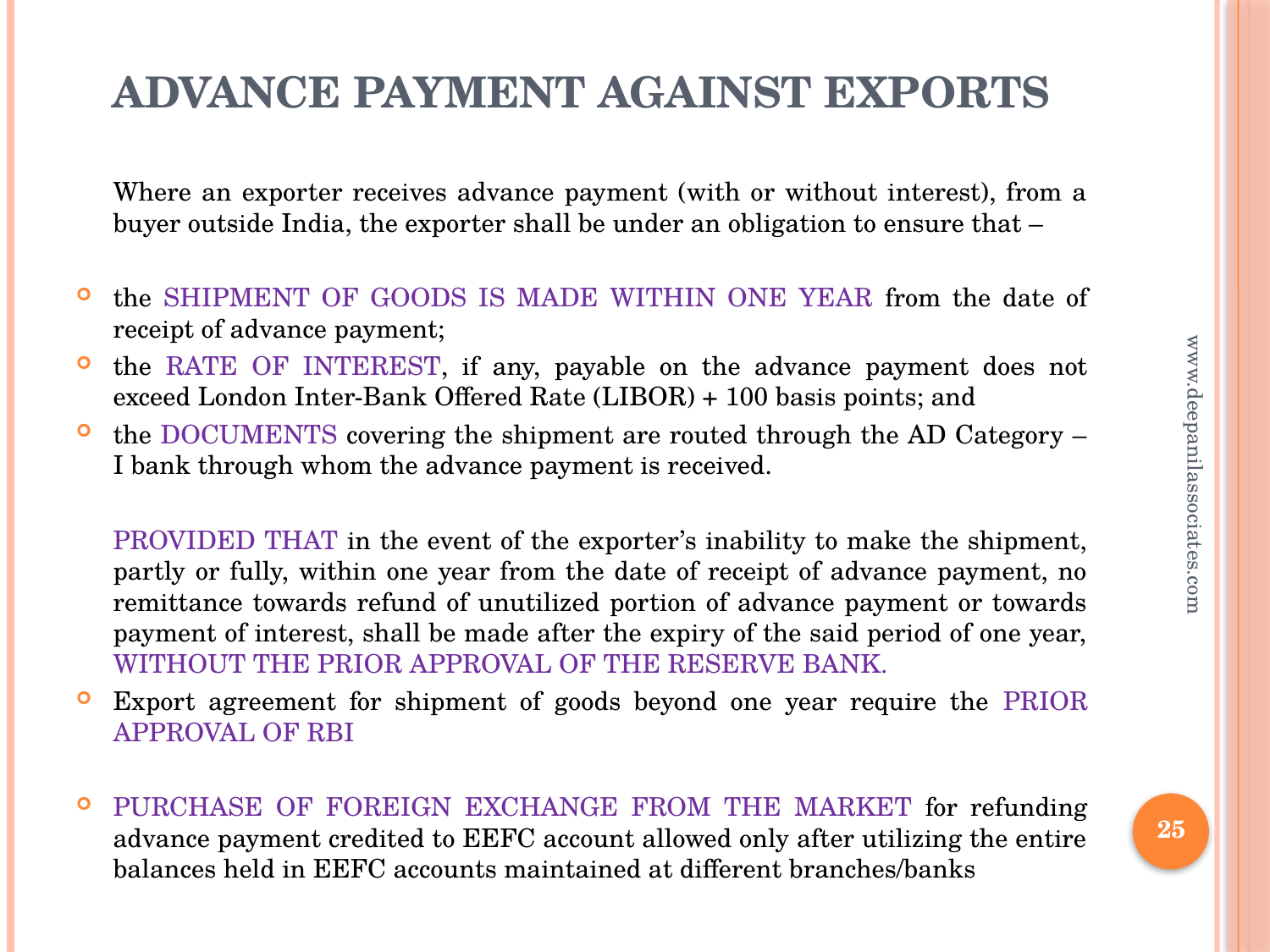

# Advance Payment against Exports
	Where an exporter receives advance payment (with or without interest), from a buyer outside India, the exporter shall be under an obligation to ensure that –

the SHIPMENT OF GOODS IS MADE WITHIN ONE YEAR from the date of receipt of advance payment;
the RATE OF INTEREST, if any, payable on the advance payment does not exceed London Inter-Bank Offered Rate (LIBOR) + 100 basis points; and
the DOCUMENTS covering the shipment are routed through the AD Category – I bank through whom the advance payment is received.

	PROVIDED THAT in the event of the exporter’s inability to make the shipment, partly or fully, within one year from the date of receipt of advance payment, no remittance towards refund of unutilized portion of advance payment or towards payment of interest, shall be made after the expiry of the said period of one year, WITHOUT THE PRIOR APPROVAL OF THE RESERVE BANK.
Export agreement for shipment of goods beyond one year require the PRIOR APPROVAL OF RBI

PURCHASE OF FOREIGN EXCHANGE FROM THE MARKET for refunding advance payment credited to EEFC account allowed only after utilizing the entire balances held in EEFC accounts maintained at different branches/banks

www.deepanilassociates.com
25